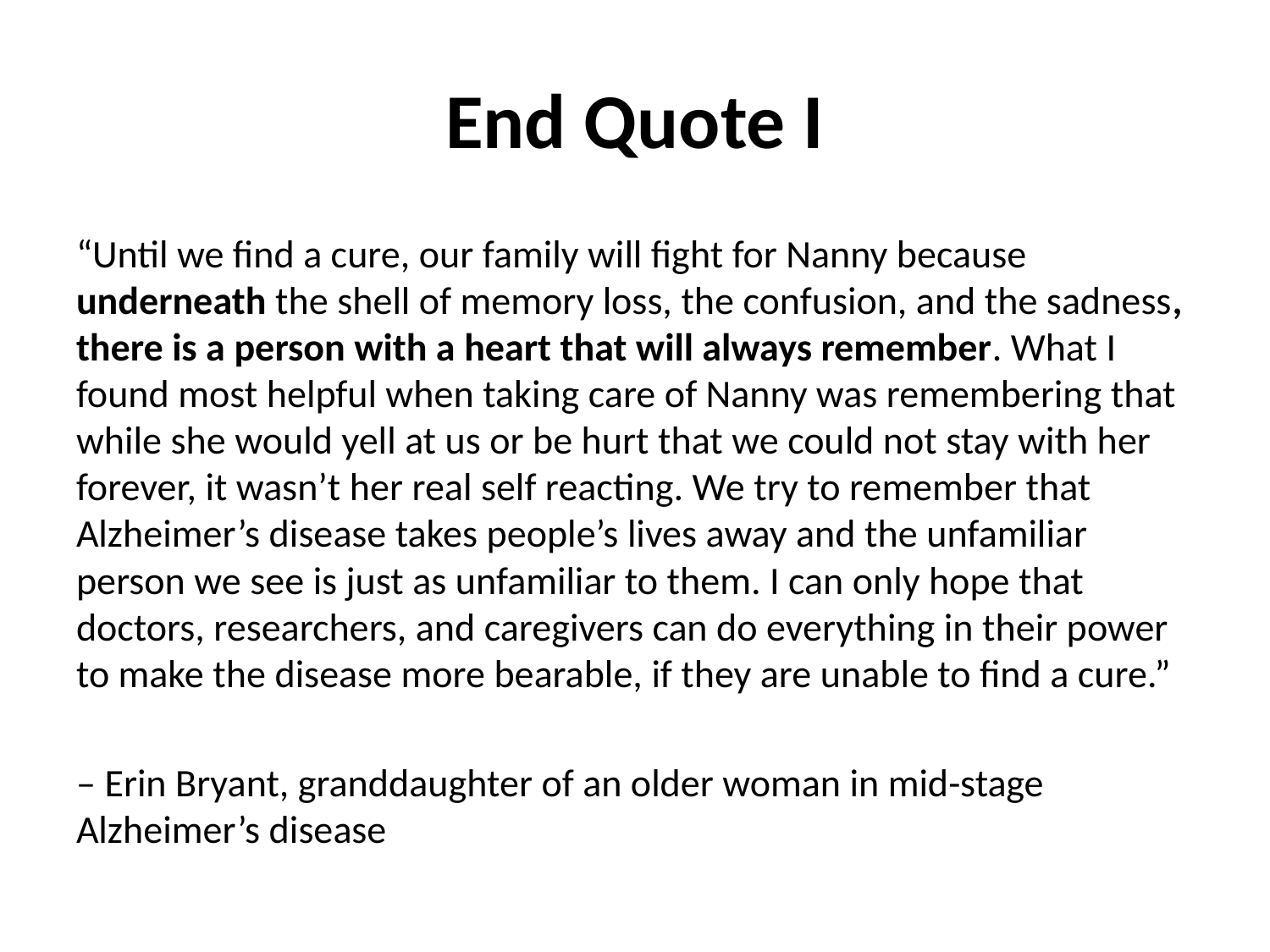

# End Quote I
“Until we find a cure, our family will fight for Nanny because underneath the shell of memory loss, the confusion, and the sadness, there is a person with a heart that will always remember. What I found most helpful when taking care of Nanny was remembering that while she would yell at us or be hurt that we could not stay with her forever, it wasn’t her real self reacting. We try to remember that Alzheimer’s disease takes people’s lives away and the unfamiliar person we see is just as unfamiliar to them. I can only hope that doctors, researchers, and caregivers can do everything in their power to make the disease more bearable, if they are unable to find a cure.”

– Erin Bryant, granddaughter of an older woman in mid-stage Alzheimer’s disease